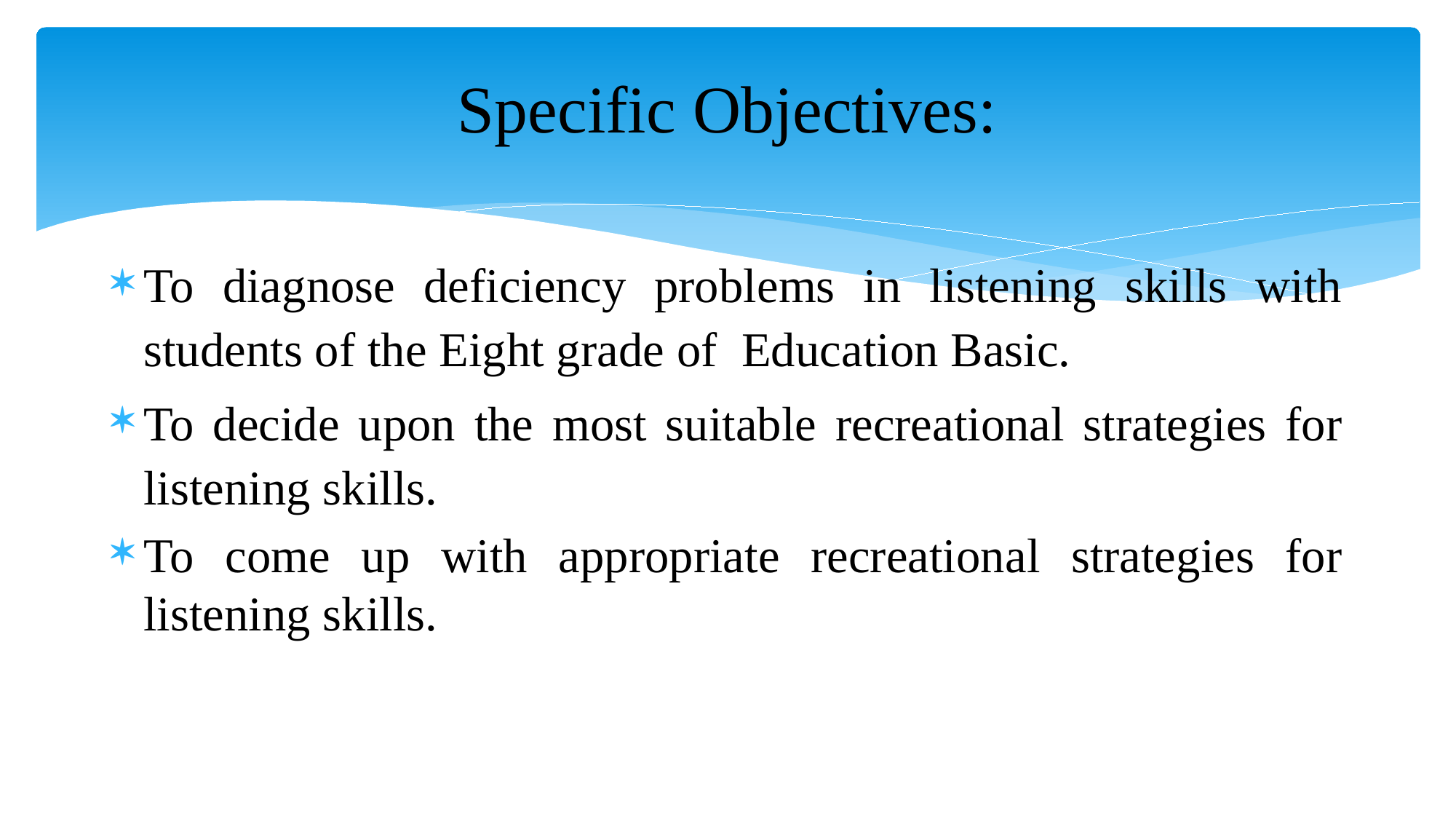

# Specific Objectives:

To diagnose deficiency problems in listening skills with students of the Eight grade of  Education Basic.
To decide upon the most suitable recreational strategies for listening skills.
To come up with appropriate recreational strategies for listening skills.